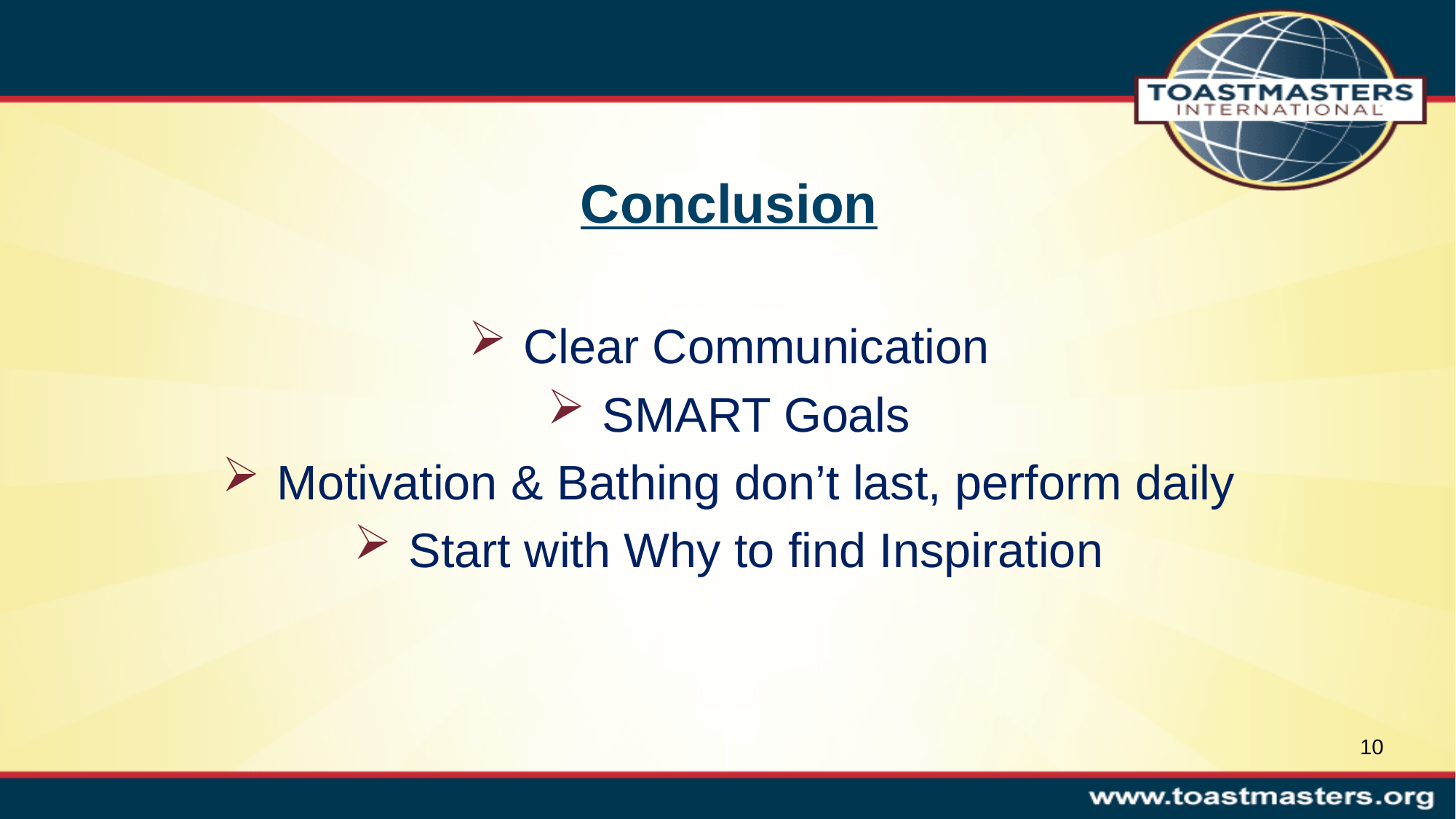

# Conclusion
Clear Communication
SMART Goals
Motivation & Bathing don’t last, perform daily
Start with Why to find Inspiration
10